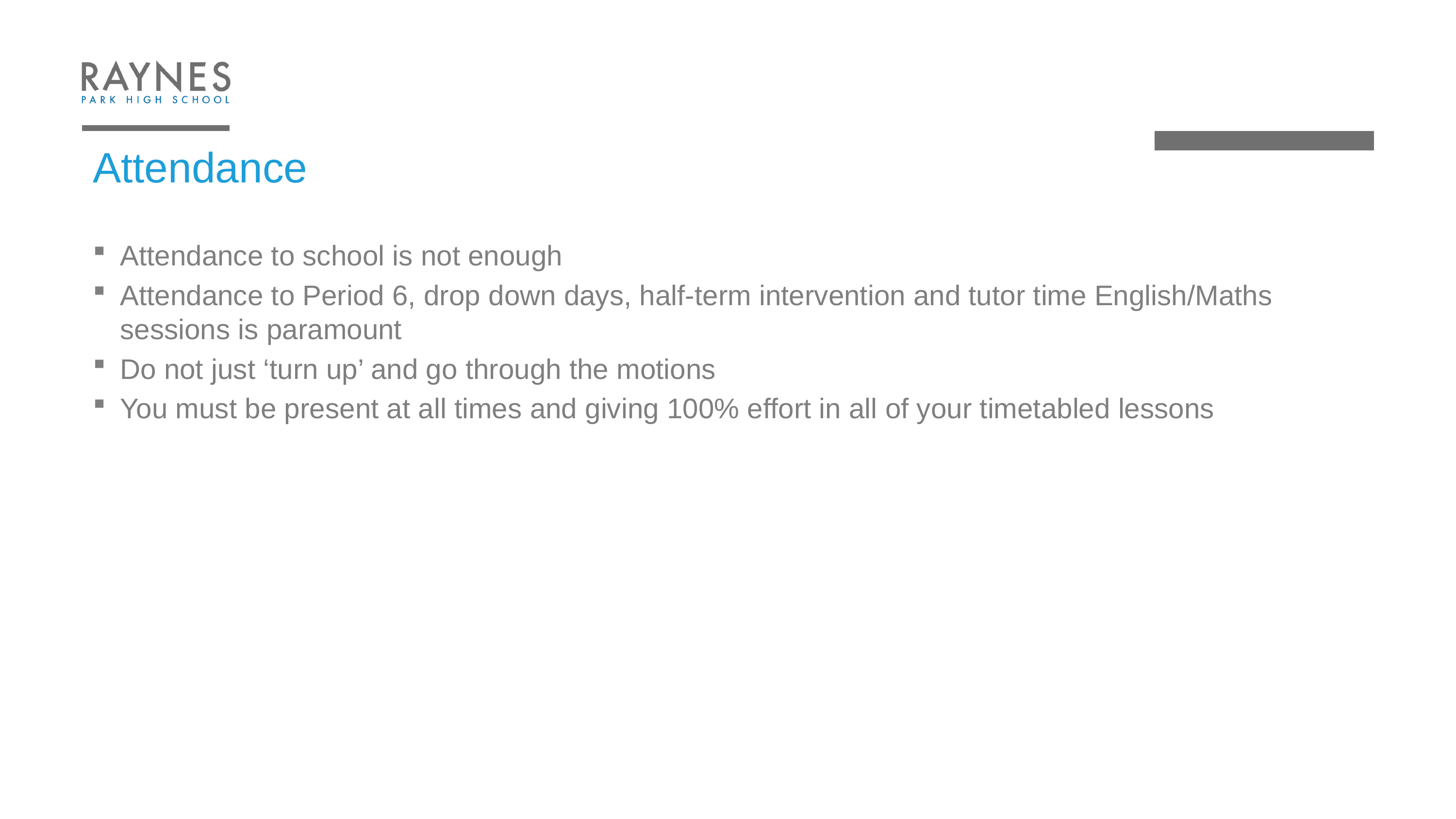

# Attendance
Attendance to school is not enough
Attendance to Period 6, drop down days, half-term intervention and tutor time English/Maths sessions is paramount
Do not just ‘turn up’ and go through the motions
You must be present at all times and giving 100% effort in all of your timetabled lessons